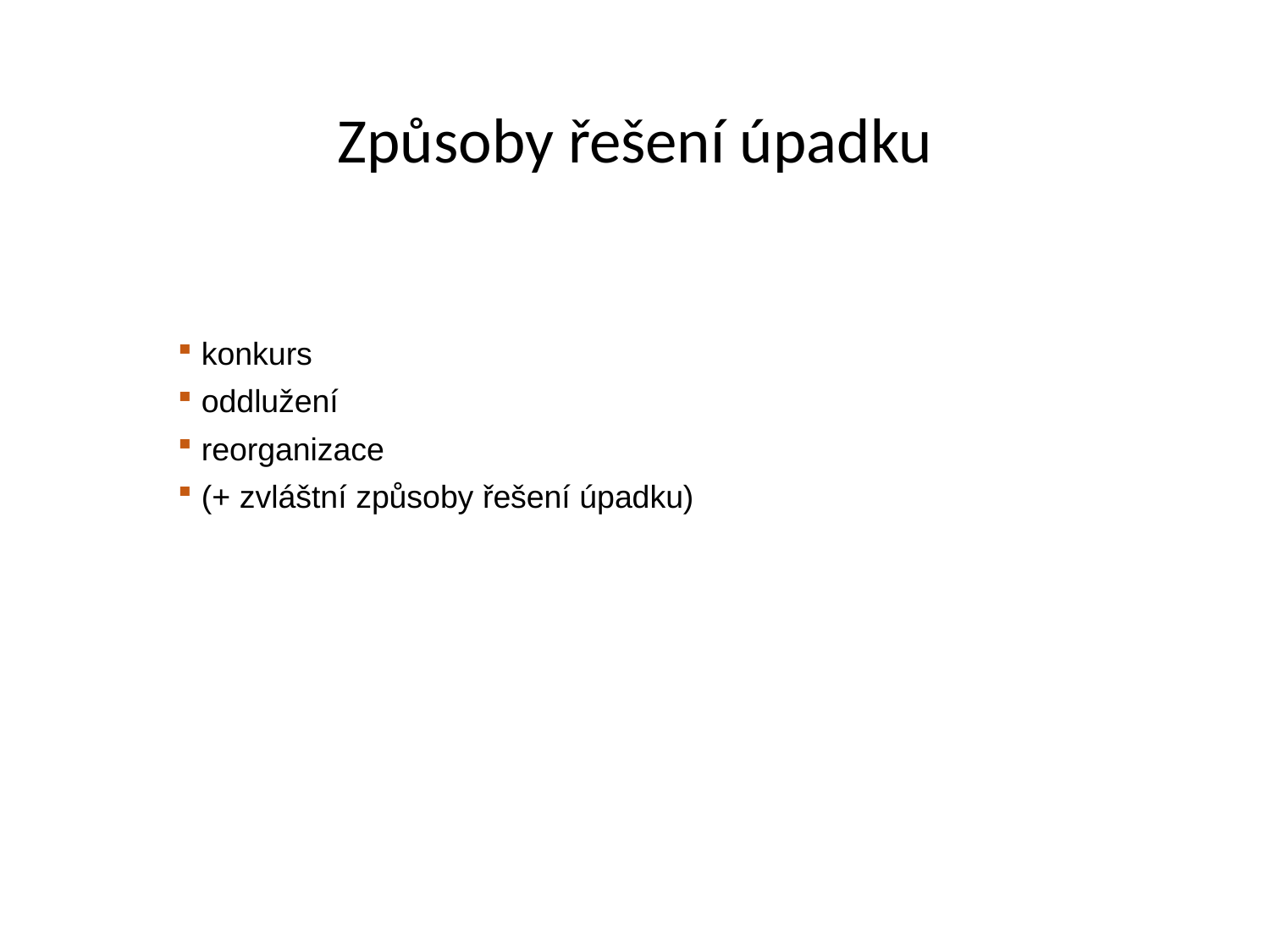

# Způsoby řešení úpadku

konkurs
oddlužení
reorganizace
(+ zvláštní způsoby řešení úpadku)